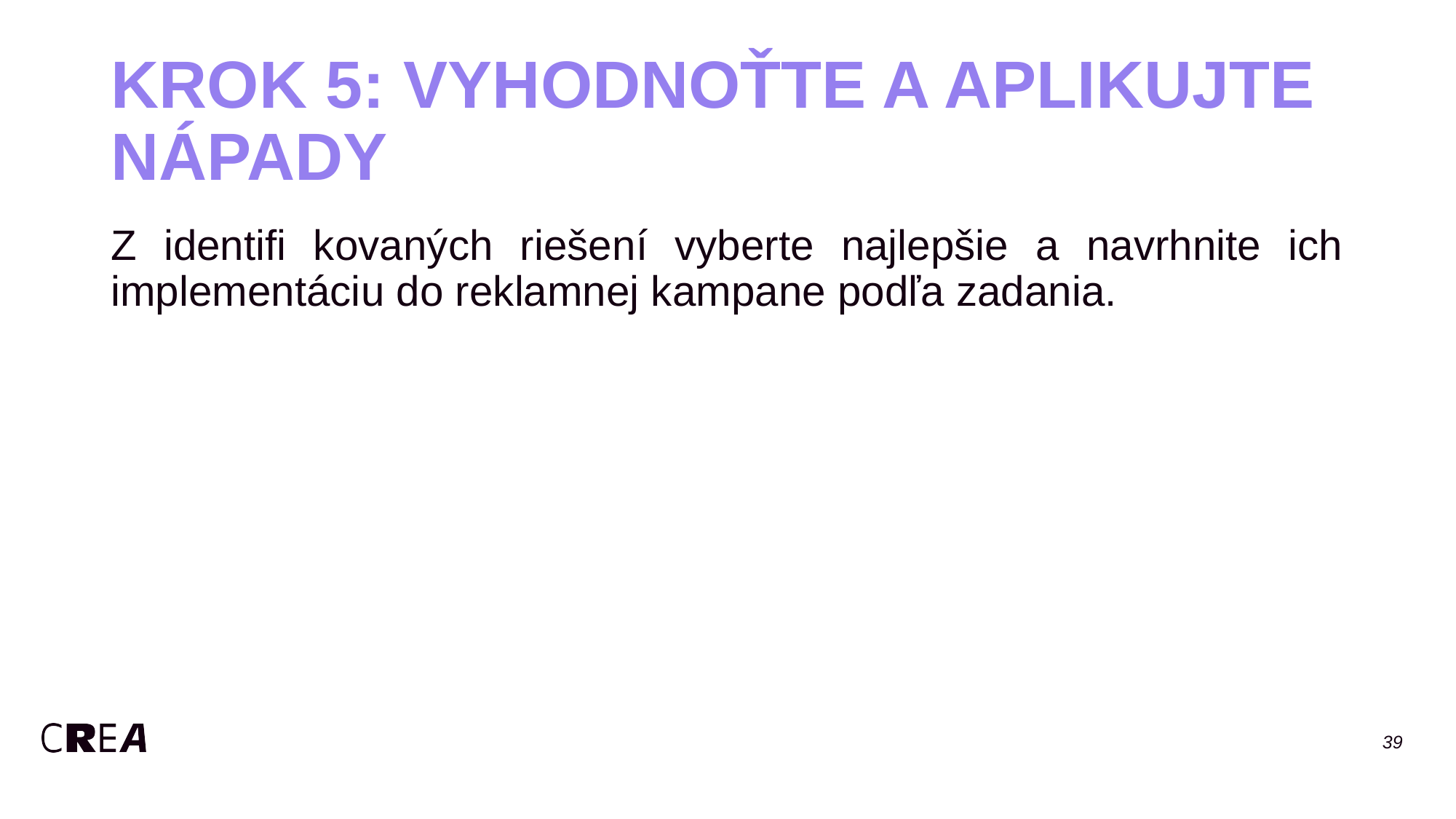

# KROK 5: VYHODNOŤTE A APLIKUJTE NÁPADY
Z identifi kovaných riešení vyberte najlepšie a navrhnite ich implementáciu do reklamnej kampane podľa zadania.